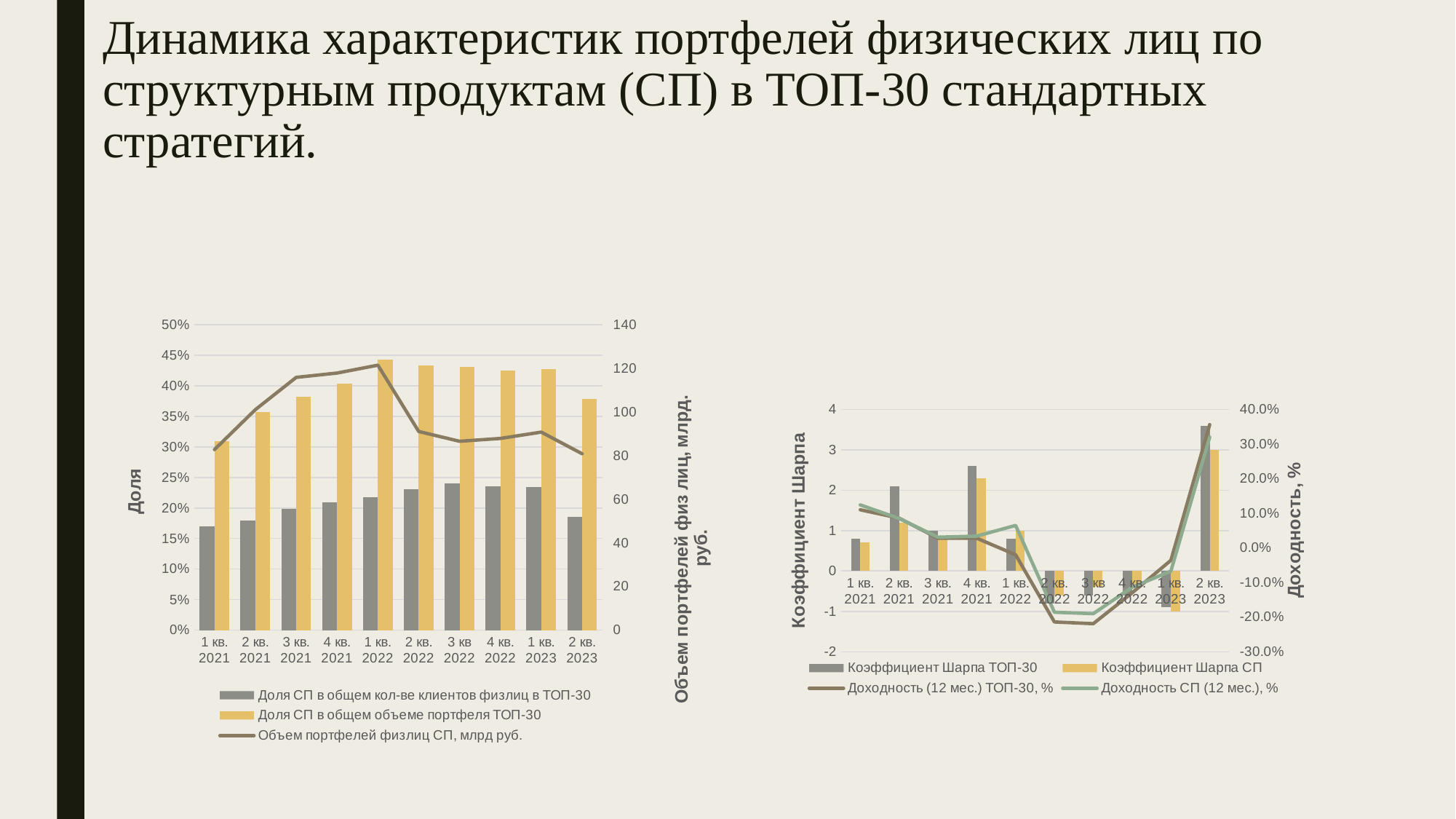

# Динамика характеристик портфелей физических лиц по структурным продуктам (СП) в ТОП-30 стандартных стратегий.

### Chart

| Category | Доля СП в общем кол-ве клиентов физлиц в ТОП-30 | Доля СП в общем объеме портфеля ТОП-30 | Объем портфелей физлиц СП, млрд руб. |
|---|---|---|---|
| 1 кв. 2021 | 0.1704515792221352 | 0.3098802395209581 | 82.8 |
| 2 кв. 2021 | 0.17922657411998016 | 0.35737009544008486 | 101.1 |
| 3 кв. 2021 | 0.19893771125060358 | 0.3817523056653491 | 115.9 |
| 4 кв. 2021 | 0.20875912408759123 | 0.4040438656614119 | 117.9 |
| 1 кв. 2022 | 0.21714704445530048 | 0.44294567991250455 | 121.5 |
| 2 кв. 2022 | 0.23051451859398878 | 0.4331906799809795 | 91.1 |
| 3 кв 2022 | 0.24004305705059203 | 0.43170488534396806 | 86.6 |
| 4 кв. 2022 | 0.23503649635036497 | 0.42504835589941975 | 87.9 |
| 1 кв. 2023 | 0.2340219496449322 | 0.4278982092365693 | 90.8 |
| 2 кв. 2023 | 0.18531717747683535 | 0.37910028116213684 | 80.9 |

### Chart

| Category | Коэффициент Шарпа ТОП-30 | Коэффициент Шарпа СП | Доходность (12 мес.) ТОП-30, % | Доходность СП (12 мес.), % |
|---|---|---|---|---|
| 1 кв. 2021 | 0.8 | 0.7 | 0.11 | 0.124 |
| 2 кв. 2021 | 2.1 | 1.2 | 0.086 | 0.085 |
| 3 кв. 2021 | 1.0 | 0.8 | 0.028 | 0.031 |
| 4 кв. 2021 | 2.6 | 2.3 | 0.028 | 0.034 |
| 1 кв. 2022 | 0.8 | 1.0 | -0.02 | 0.065 |
| 2 кв. 2022 | -0.8 | -0.6 | -0.214 | -0.186 |
| 3 кв 2022 | -0.6 | -0.4 | -0.219 | -0.19 |
| 4 кв. 2022 | -0.6 | -0.4 | -0.13 | -0.114 |
| 1 кв. 2023 | -0.9 | -1.0 | -0.036 | -0.067 |
| 2 кв. 2023 | 3.6 | 3.0 | 0.356 | 0.32 |